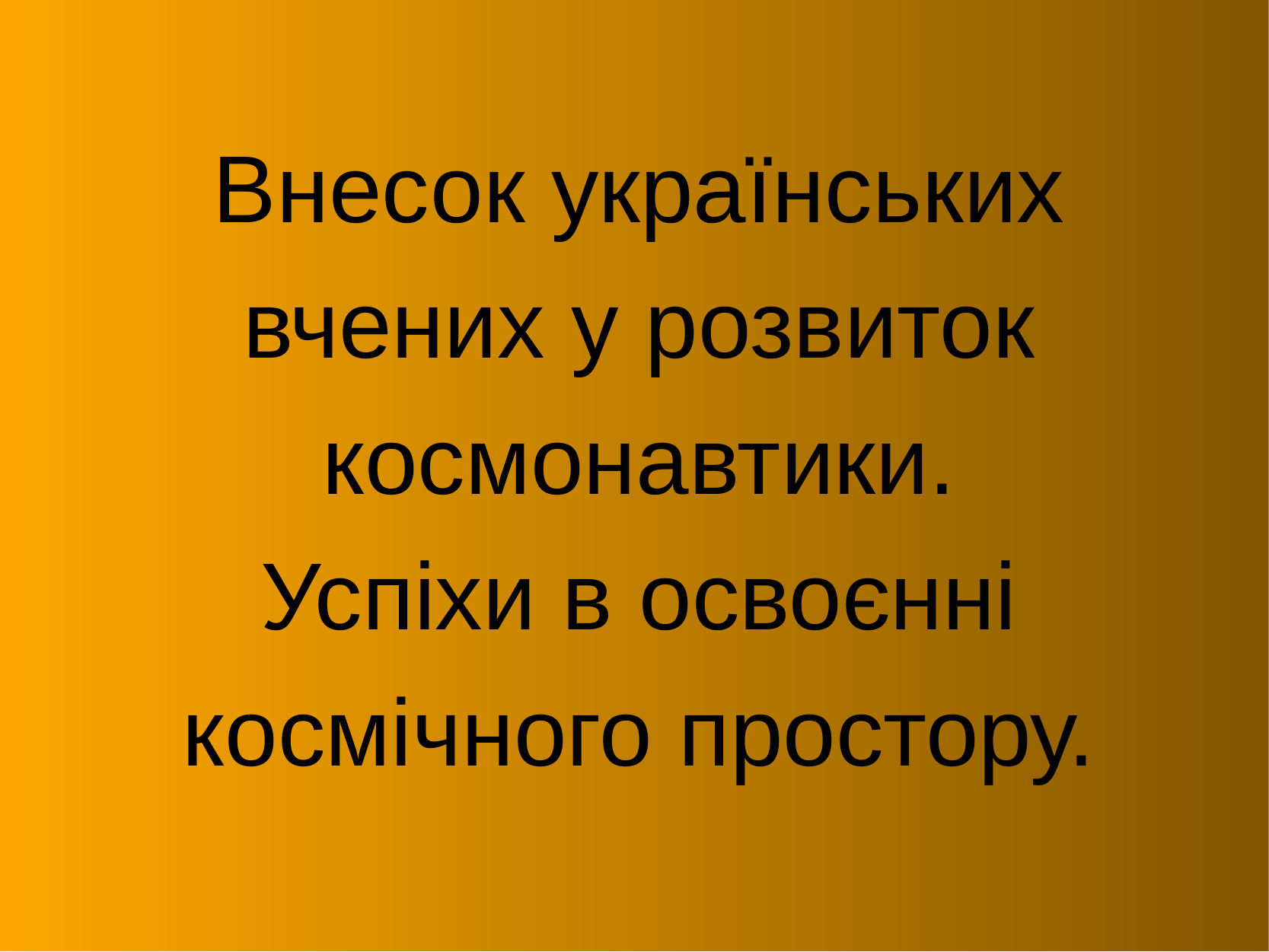

# Внесок українських вчених у розвиток космонавтики. Успіхи в освоєнні космічного простору.